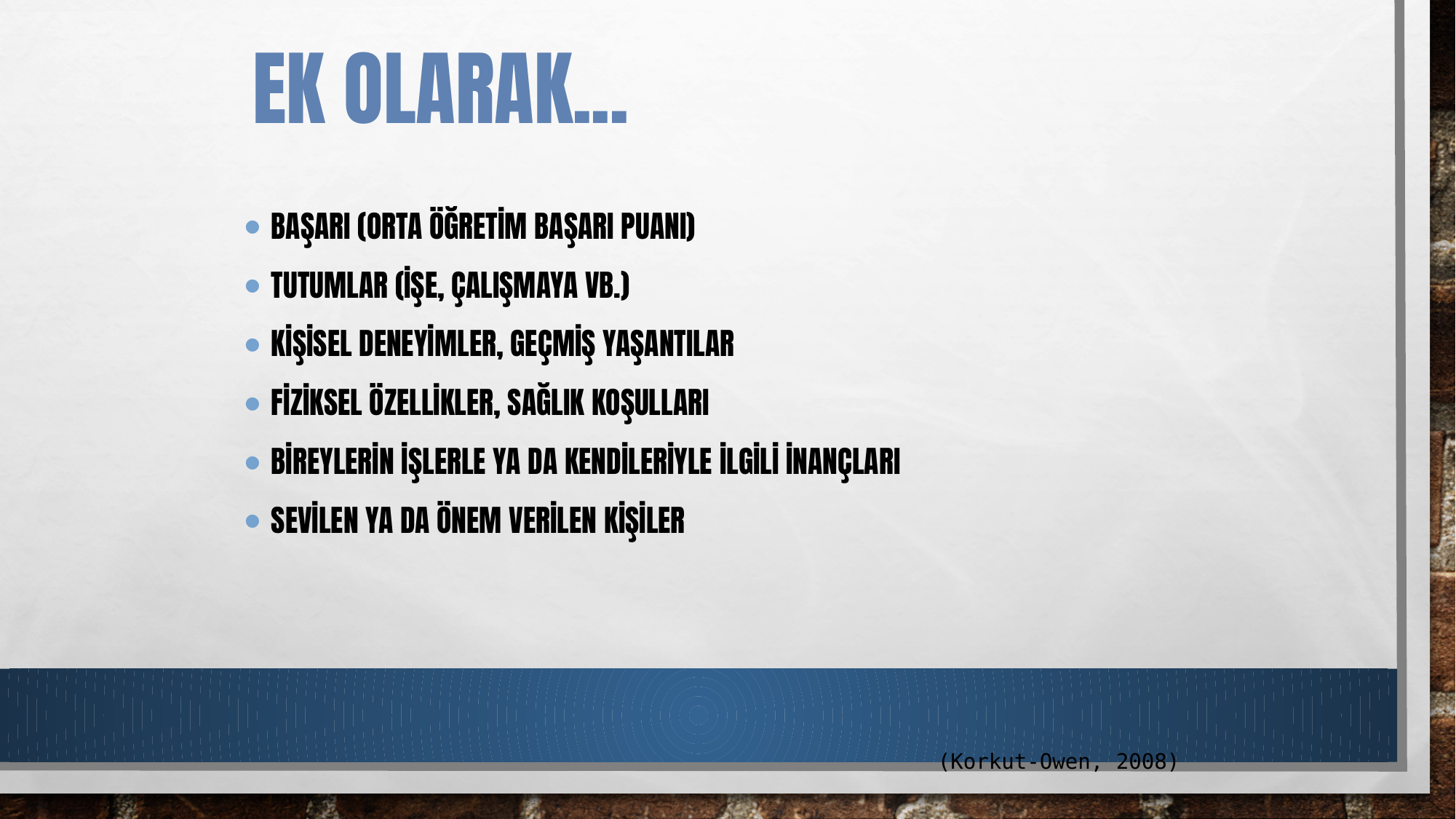

# Ek olarak...
Başarı (Orta öğretim başarı puanı)
Tutumlar (işe, çalışmaya vb.)
Kişisel deneyimler, geçmiş yaşantılar
Fiziksel özellikler, sağlık koşulları
Bireylerin işlerle ya da kendileriyle ilgili inançları
Sevilen ya da önem verilen kişiler

(Korkut-Owen, 2008)